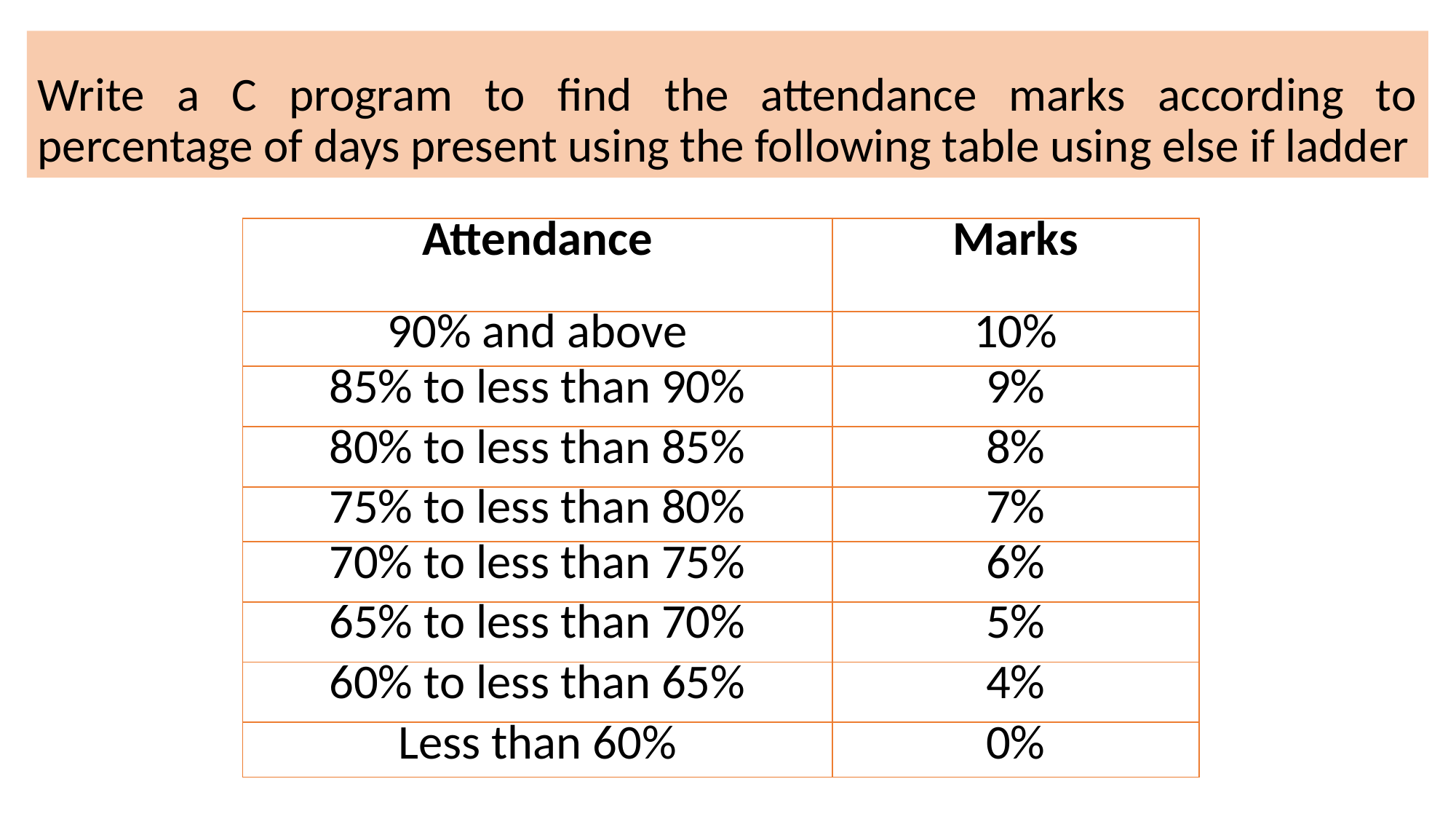

Write a C program to find the attendance marks according to percentage of days present using the following table using else if ladder
| Attendance | Marks |
| --- | --- |
| 90% and above | 10% |
| 85% to less than 90% | 9% |
| 80% to less than 85% | 8% |
| 75% to less than 80% | 7% |
| 70% to less than 75% | 6% |
| 65% to less than 70% | 5% |
| 60% to less than 65% | 4% |
| Less than 60% | 0% |